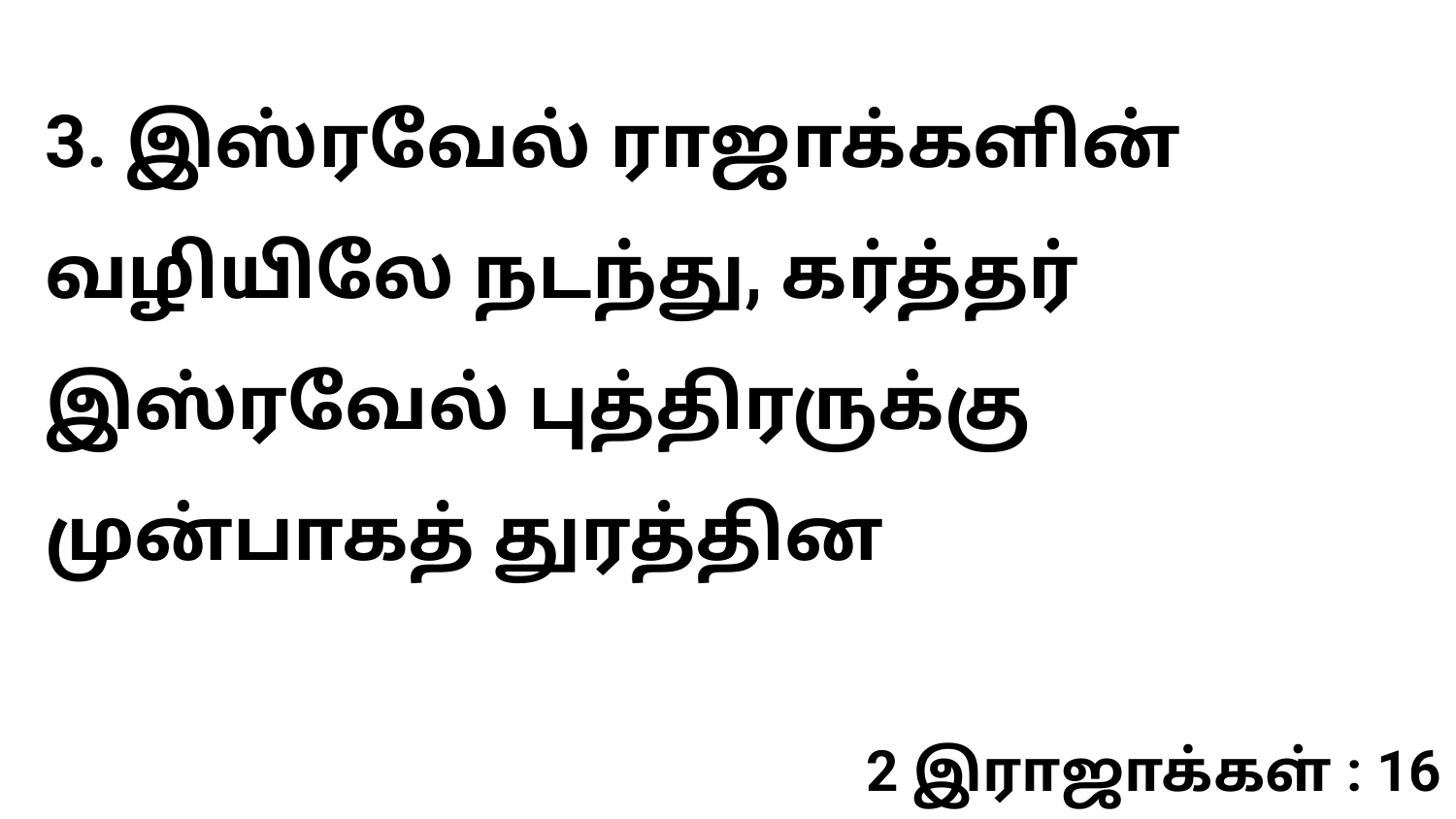

3. இஸ்ரவேல் ராஜாக்களின் வழியிலே நடந்து, கர்த்தர் இஸ்ரவேல் புத்திரருக்கு முன்பாகத் துரத்தின
2 இராஜாக்கள் : 16